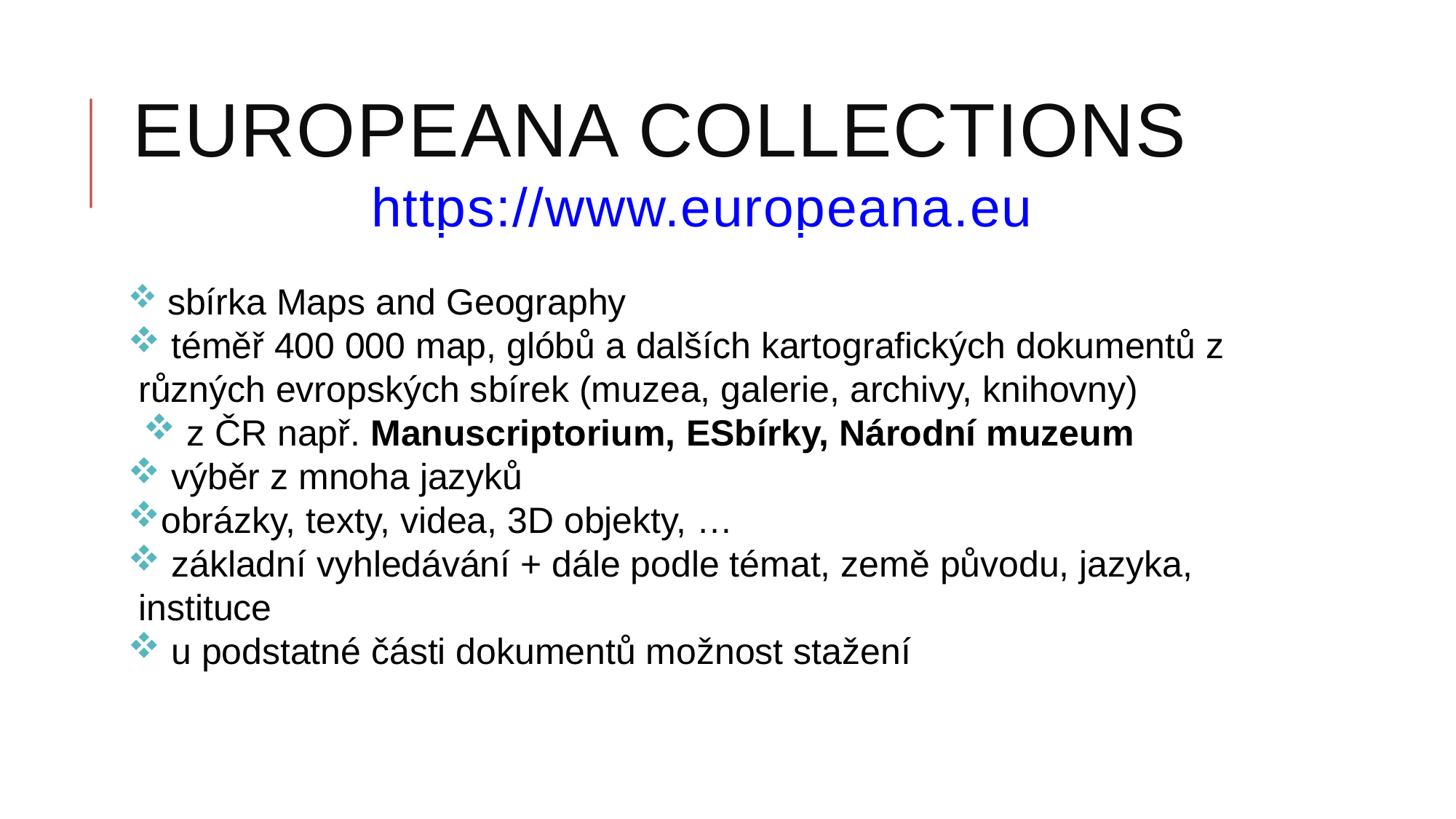

Europeana collections
https://www.europeana.eu
 sbírka Maps and Geography
 téměř 400 000 map, glóbů a dalších kartografických dokumentů z různých evropských sbírek (muzea, galerie, archivy, knihovny)
 z ČR např. Manuscriptorium, ESbírky, Národní muzeum
 výběr z mnoha jazyků
obrázky, texty, videa, 3D objekty, …
 základní vyhledávání + dále podle témat, země původu, jazyka, instituce
 u podstatné části dokumentů možnost stažení